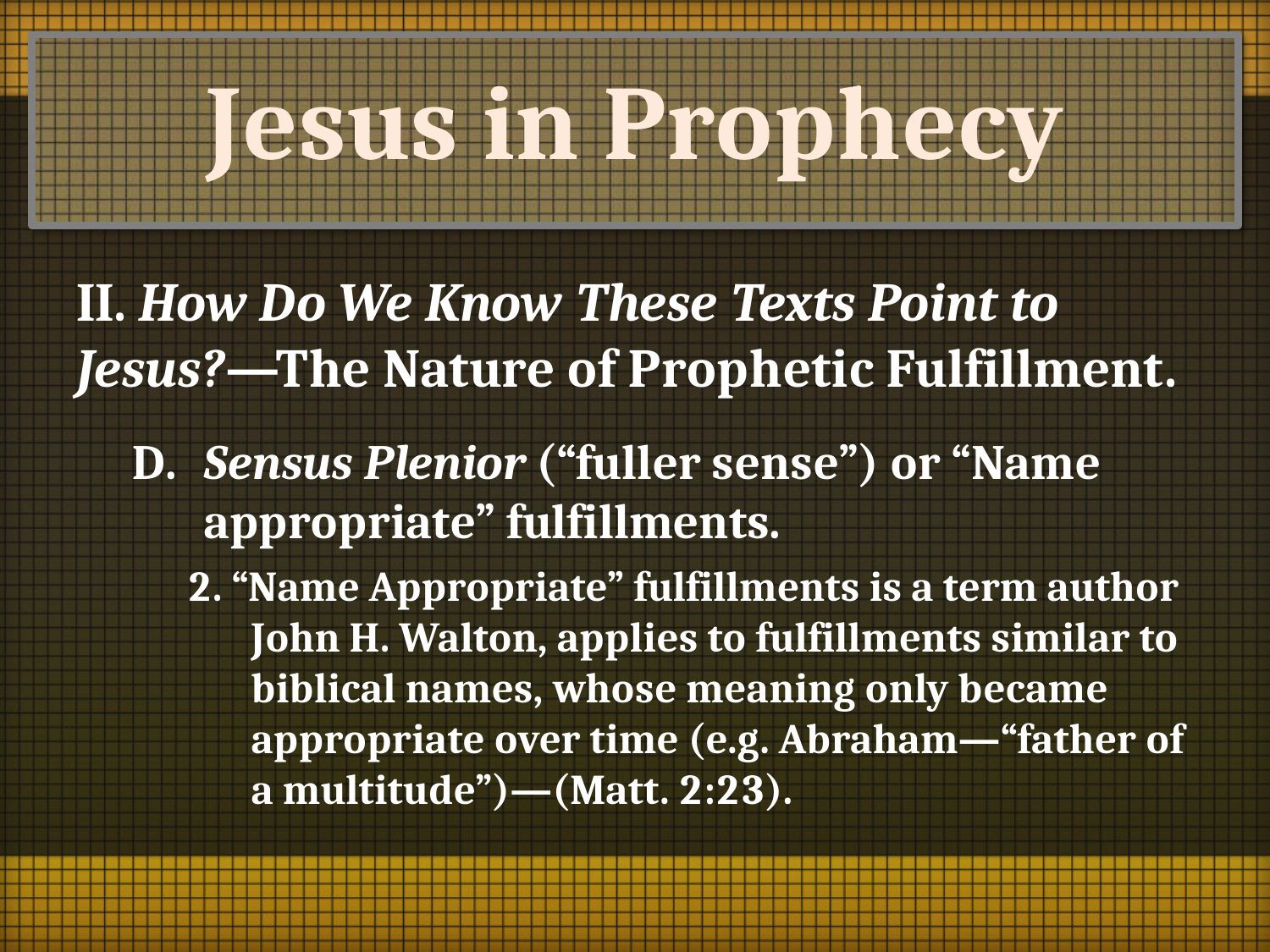

# Jesus in Prophecy
II. How Do We Know These Texts Point to Jesus?—The Nature of Prophetic Fulfillment.
D.	Sensus Plenior (“fuller sense”) or “Name appropriate” fulfillments.
2. “Name Appropriate” fulfillments is a term author John H. Walton, applies to fulfillments similar to biblical names, whose meaning only became appropriate over time (e.g. Abraham—“father of a multitude”)—(Matt. 2:23).